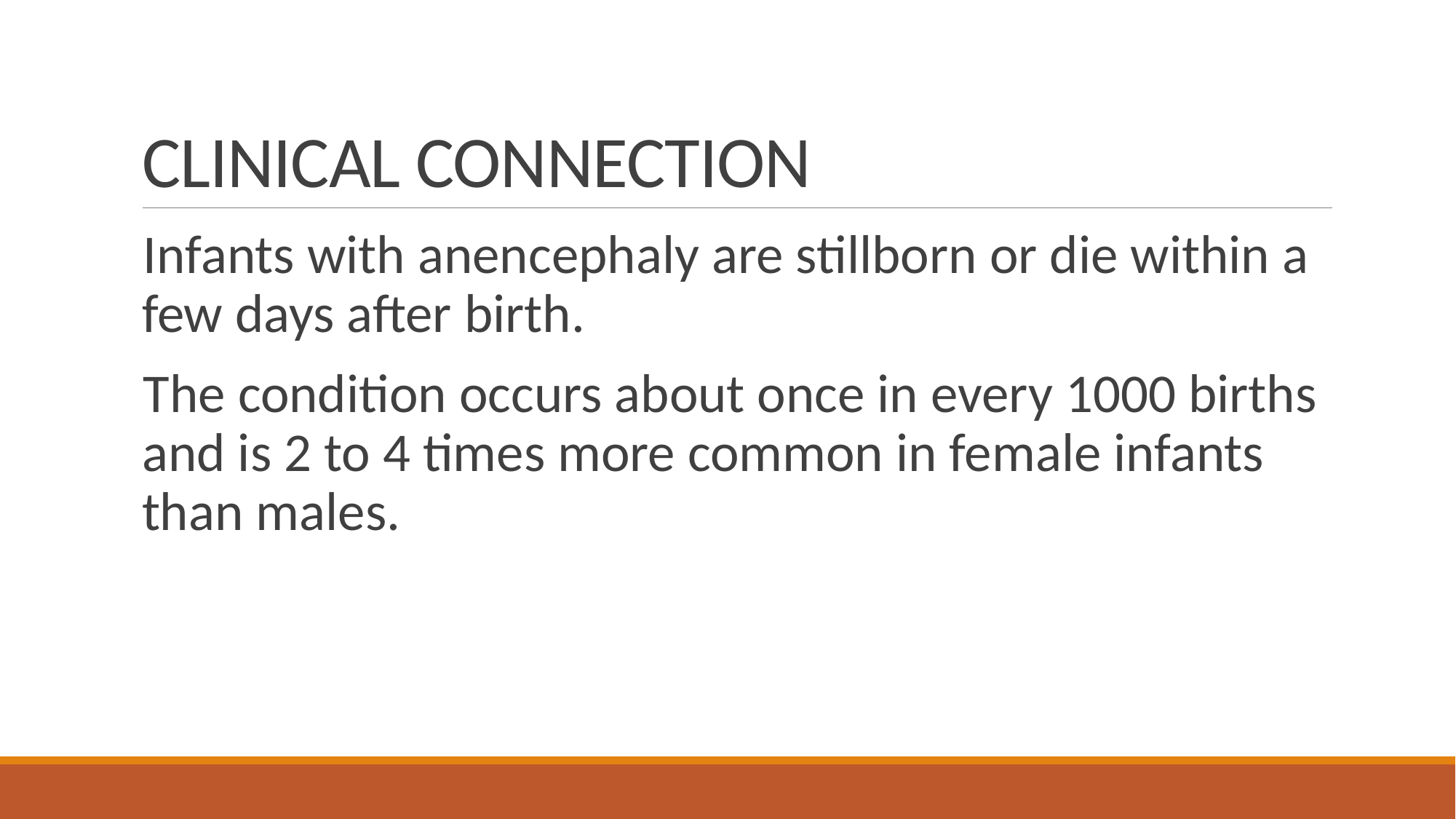

# CLINICAL CONNECTION
Infants with anencephaly are stillborn or die within a few days after birth.
The condition occurs about once in every 1000 births and is 2 to 4 times more common in female infants than males.